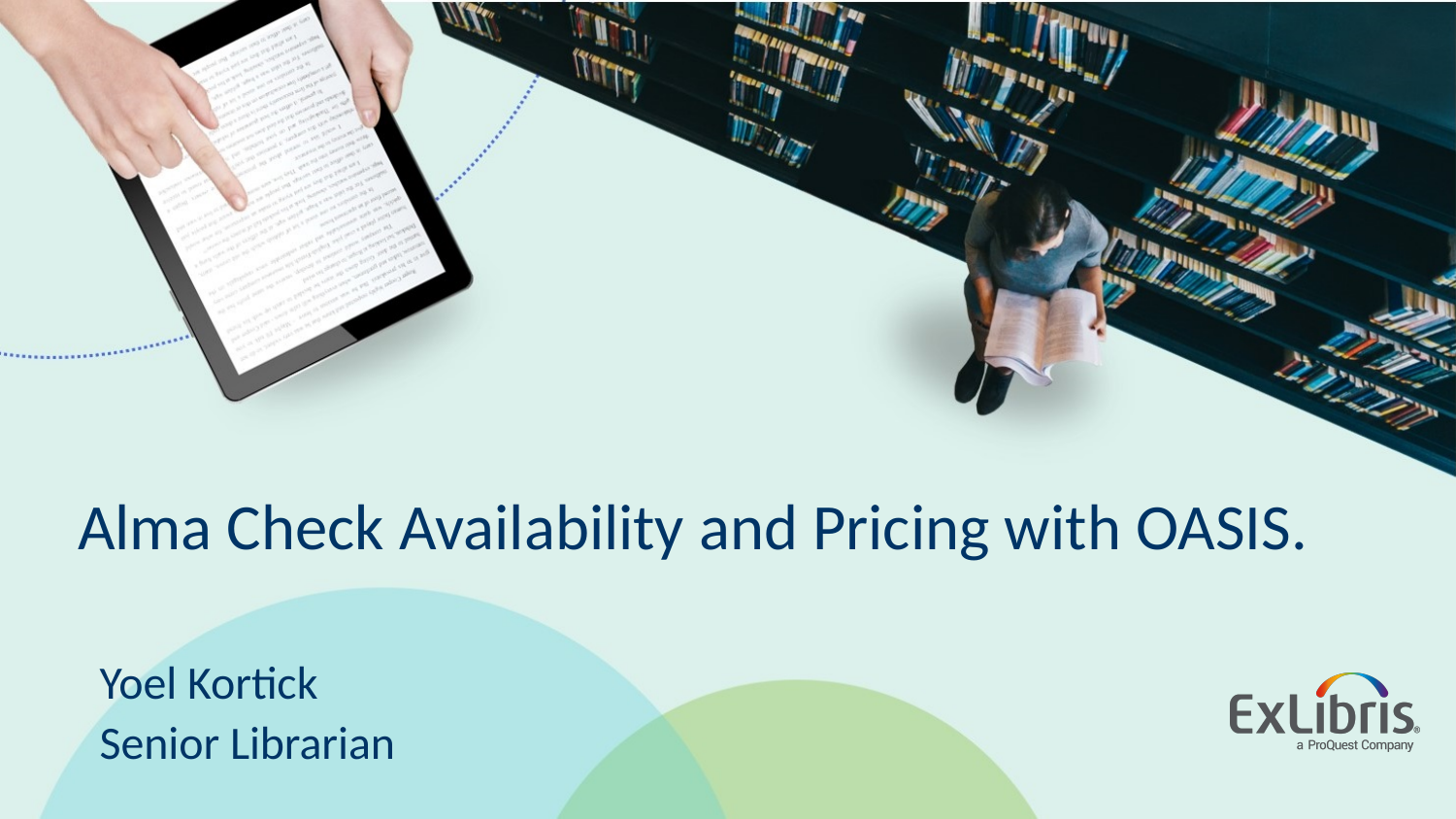

# Alma Check Availability and Pricing with OASIS.
Yoel Kortick
Senior Librarian